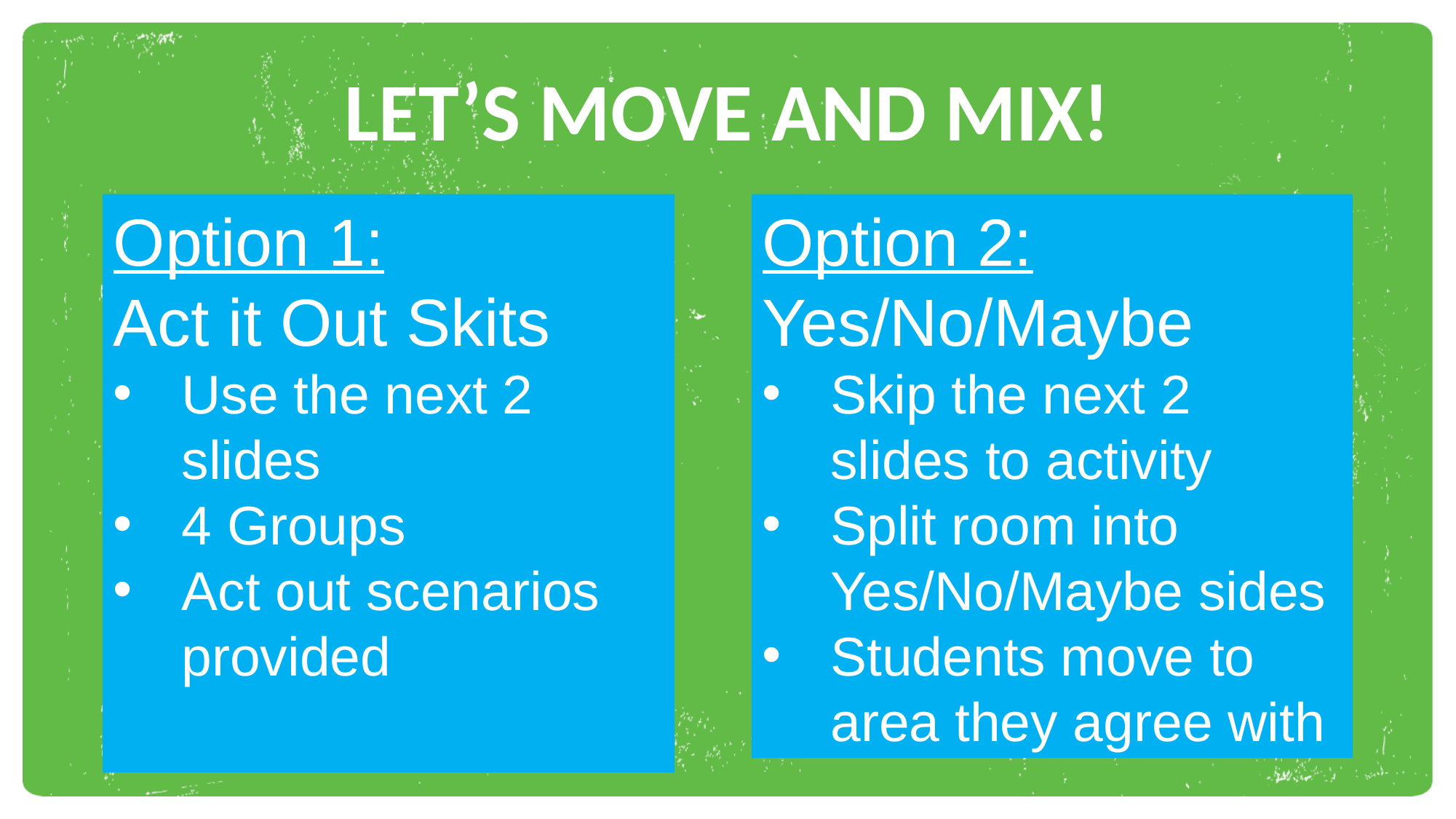

LET’S MOVE AND MIX!
Option 1:
Act it Out Skits
Use the next 2 slides
4 Groups
Act out scenarios provided

Option 2:
Yes/No/Maybe
Skip the next 2 slides to activity
Split room into Yes/No/Maybe sides
Students move to area they agree with